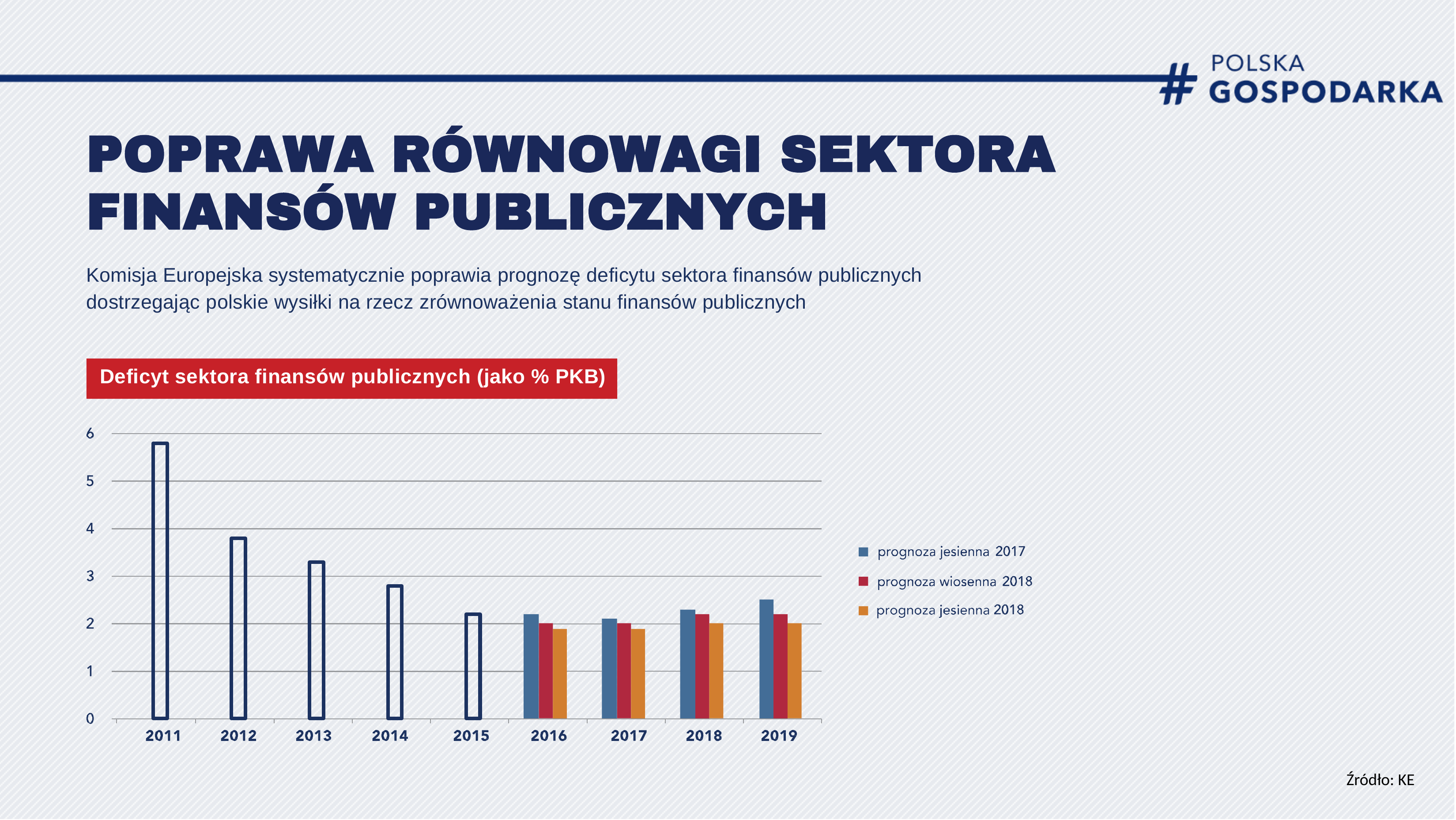

POPRAWA RÓWNOWAGI SEKTORA FINANSÓW PUBLICZNYCH
Komisja Europejska systematycznie poprawia prognozę deficytu sektora finansów publicznych dostrzegając polskie wysiłki na rzecz zrównoważenia stanu finansów publicznych

Deficyt sektora finansów publicznych (jako % PKB)

Źródło: KE